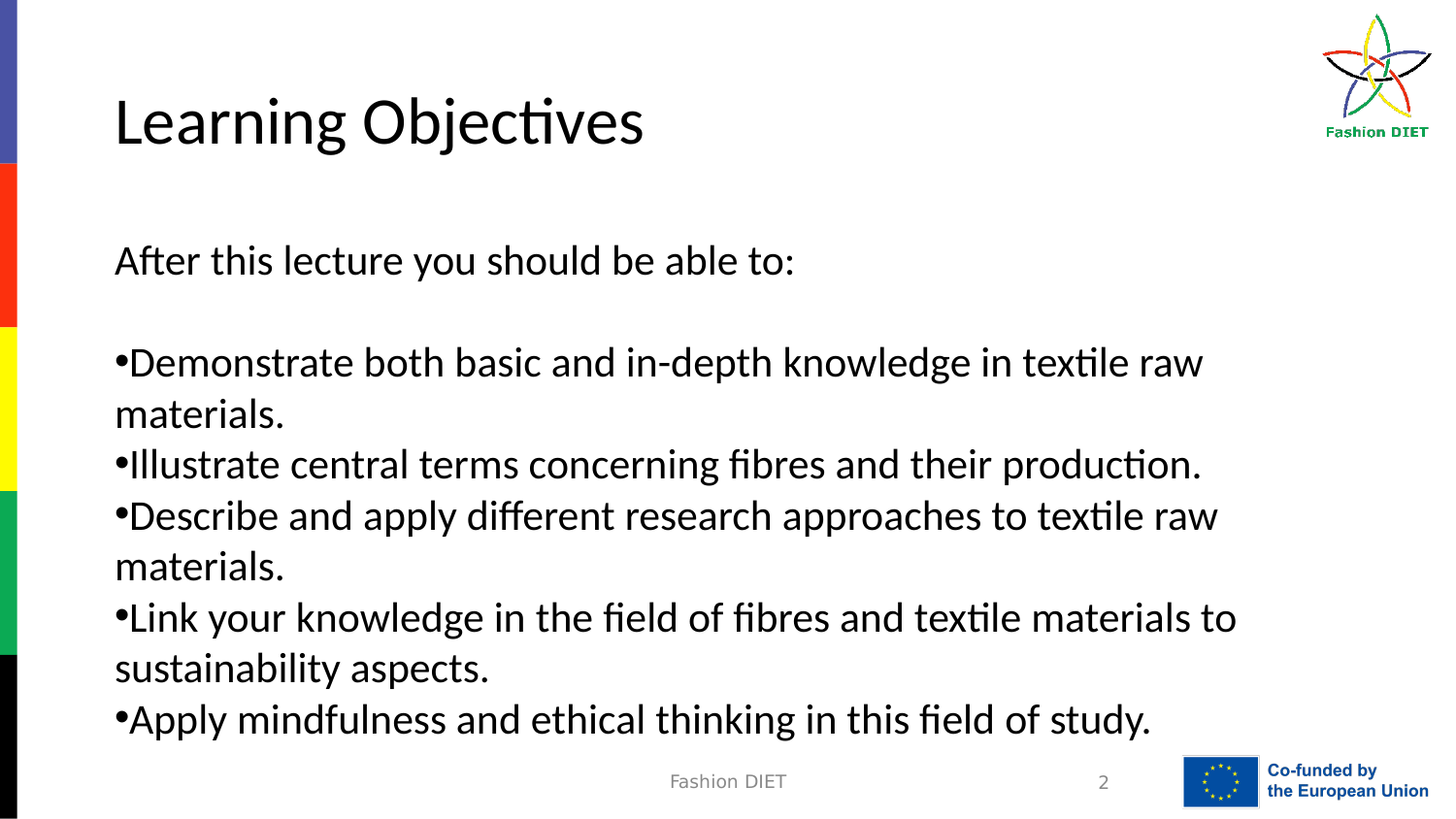

# Learning Objectives
After this lecture you should be able to:

Demonstrate both basic and in-depth knowledge in textile raw materials.
Illustrate central terms concerning fibres and their production.
Describe and apply different research approaches to textile raw materials.
Link your knowledge in the field of fibres and textile materials to sustainability aspects.
Apply mindfulness and ethical thinking in this field of study.
Fashion DIET
2